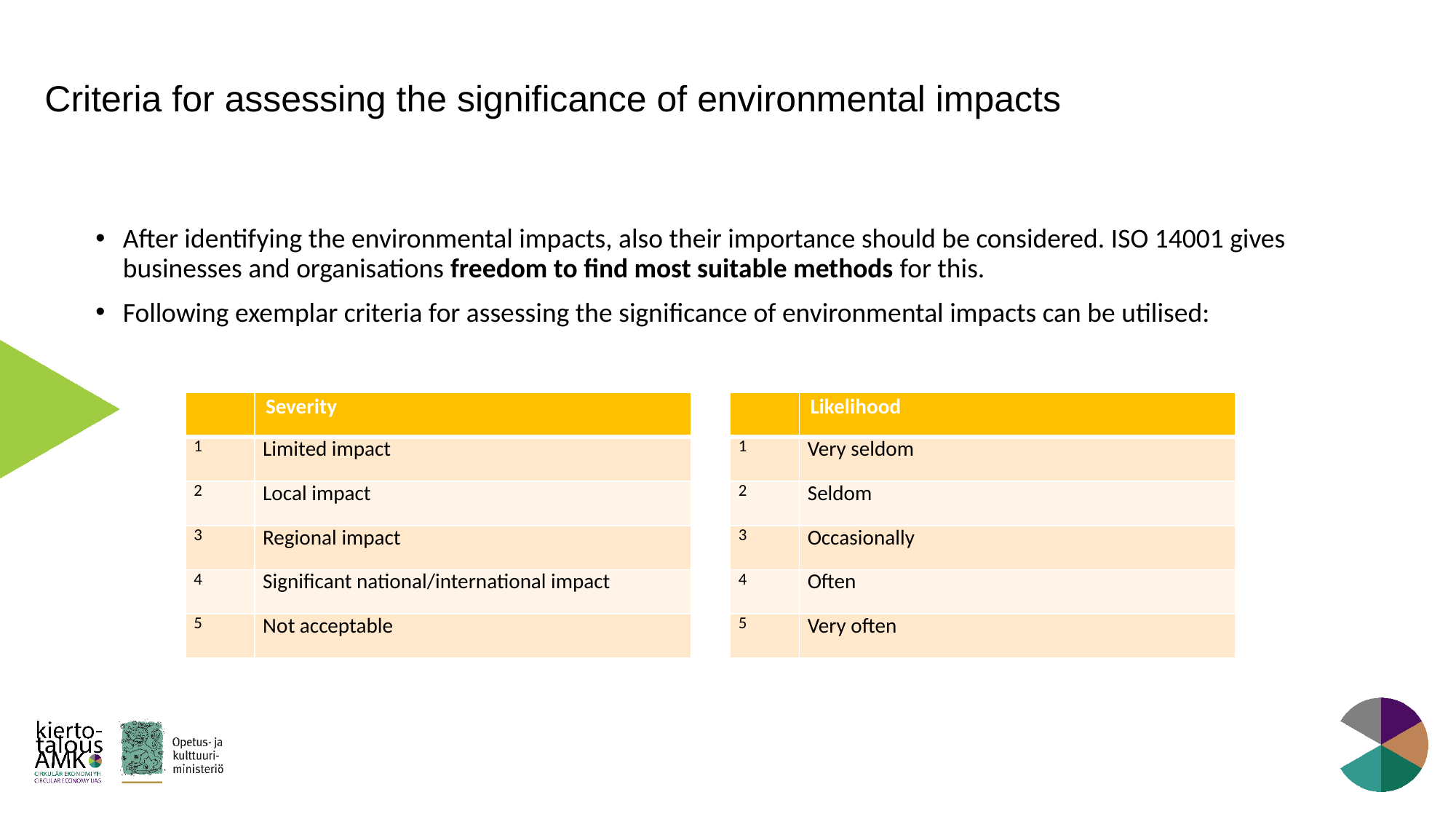

# Criteria for assessing the significance of environmental impacts
After identifying the environmental impacts, also their importance should be considered. ISO 14001 gives businesses and organisations freedom to find most suitable methods for this.
Following exemplar criteria for assessing the significance of environmental impacts can be utilised:

|  | Severity |
| --- | --- |
| 1 | Limited impact |
| 2 | Local impact |
| 3 | Regional impact |
| 4 | Significant national/international impact |
| 5 | Not acceptable |
|  | Likelihood |
| --- | --- |
| 1 | Very seldom |
| 2 | Seldom |
| 3 | Occasionally |
| 4 | Often |
| 5 | Very often |